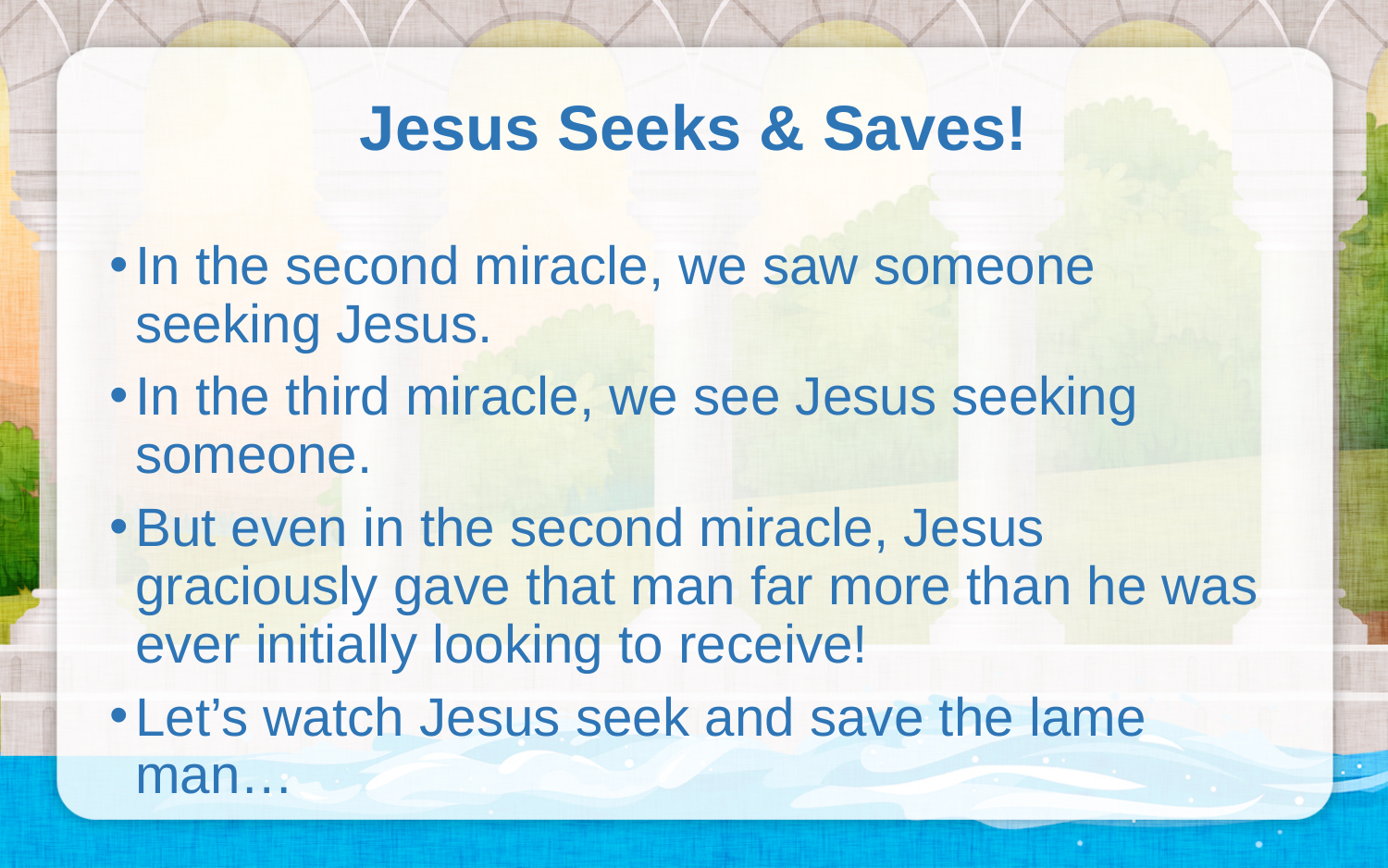

# Jesus Seeks & Saves!
In the second miracle, we saw someone seeking Jesus.
In the third miracle, we see Jesus seeking someone.
But even in the second miracle, Jesus graciously gave that man far more than he was ever initially looking to receive!
Let’s watch Jesus seek and save the lame man…